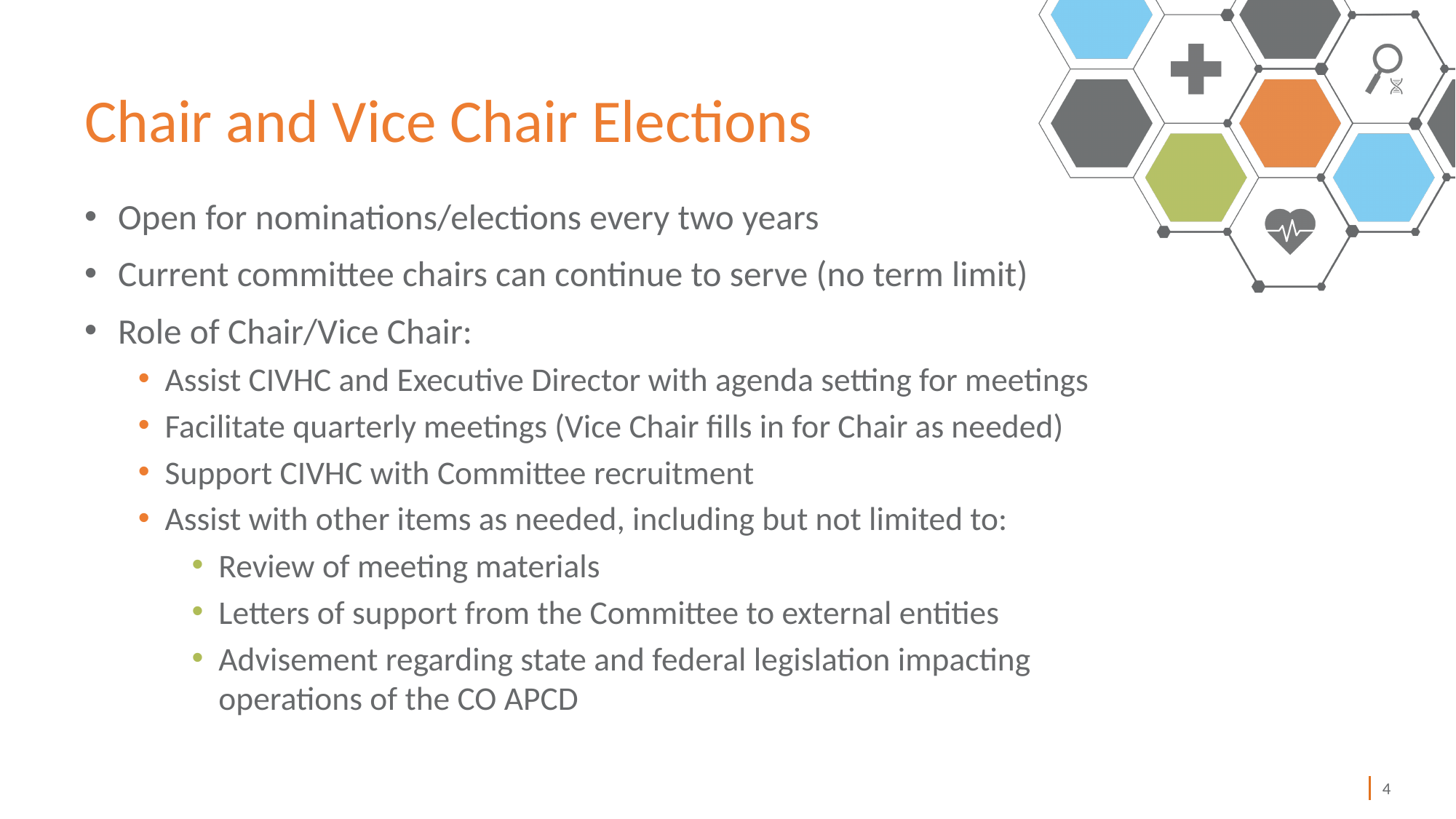

# Chair and Vice Chair Elections
Open for nominations/elections every two years
Current committee chairs can continue to serve (no term limit)
Role of Chair/Vice Chair:
Assist CIVHC and Executive Director with agenda setting for meetings
Facilitate quarterly meetings (Vice Chair fills in for Chair as needed)
Support CIVHC with Committee recruitment
Assist with other items as needed, including but not limited to:
Review of meeting materials
Letters of support from the Committee to external entities
Advisement regarding state and federal legislation impacting operations of the CO APCD
4